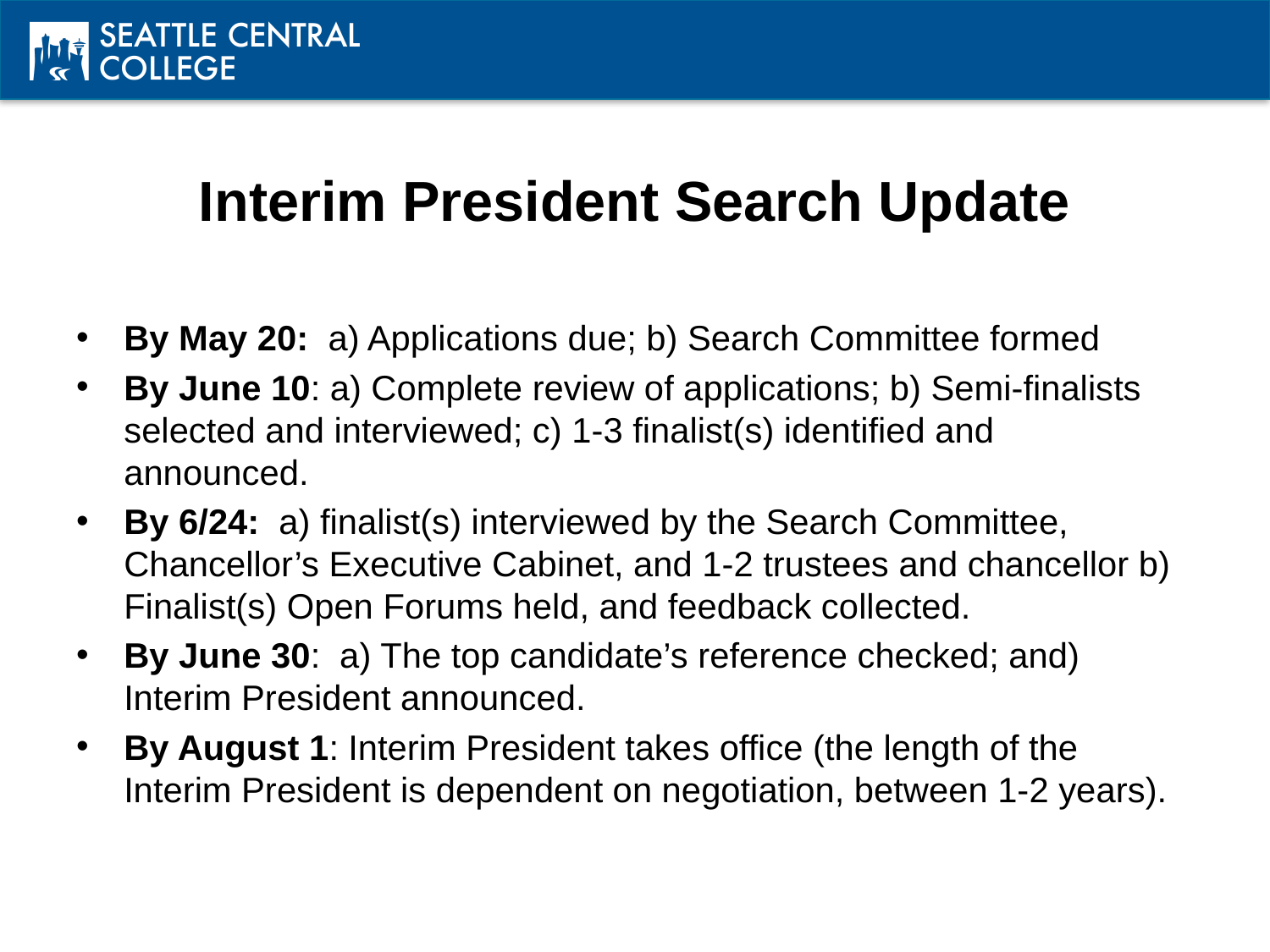

# Interim President Search Update
By May 20:  a) Applications due; b) Search Committee formed
By June 10: a) Complete review of applications; b) Semi-finalists selected and interviewed; c) 1-3 finalist(s) identified and announced.
By 6/24:  a) finalist(s) interviewed by the Search Committee, Chancellor’s Executive Cabinet, and 1-2 trustees and chancellor b) Finalist(s) Open Forums held, and feedback collected.
By June 30:  a) The top candidate’s reference checked; and) Interim President announced.
By August 1: Interim President takes office (the length of the Interim President is dependent on negotiation, between 1-2 years).